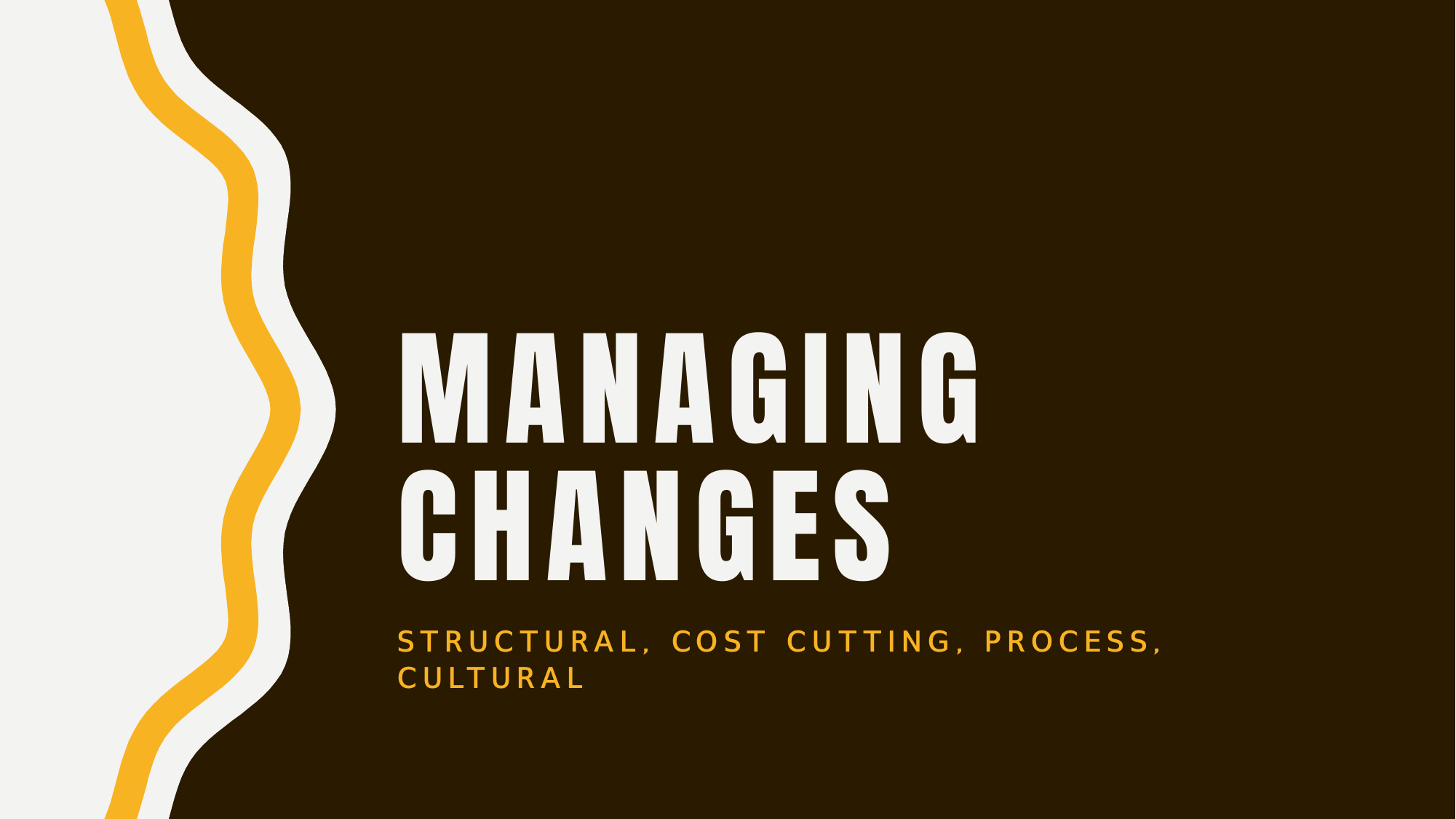

# Managing changes
Structural, cost cutting, process, cultural